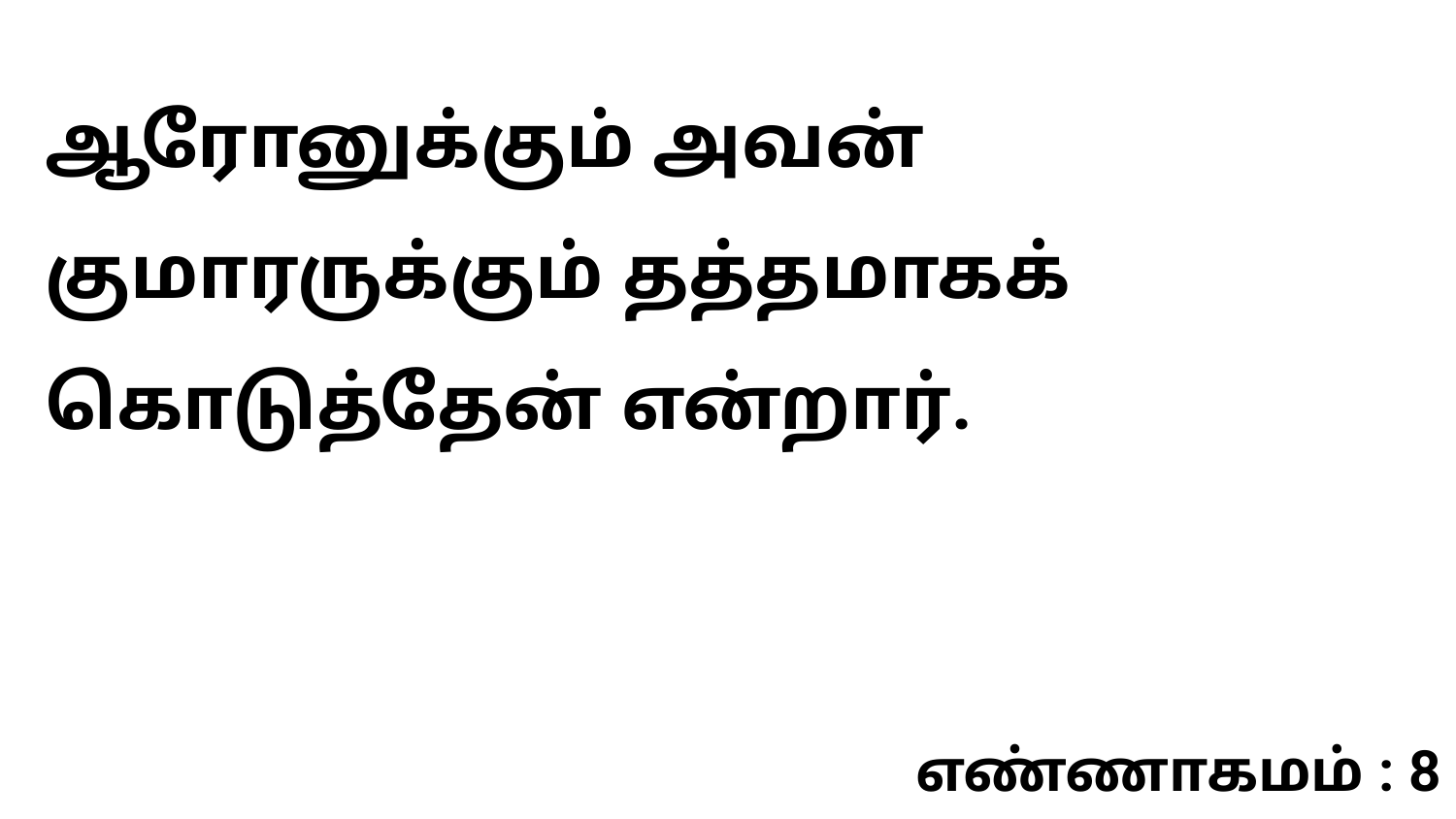

ஆரோனுக்கும் அவன் குமாரருக்கும் தத்தமாகக் கொடுத்தேன் என்றார்.
எண்ணாகமம் : 8